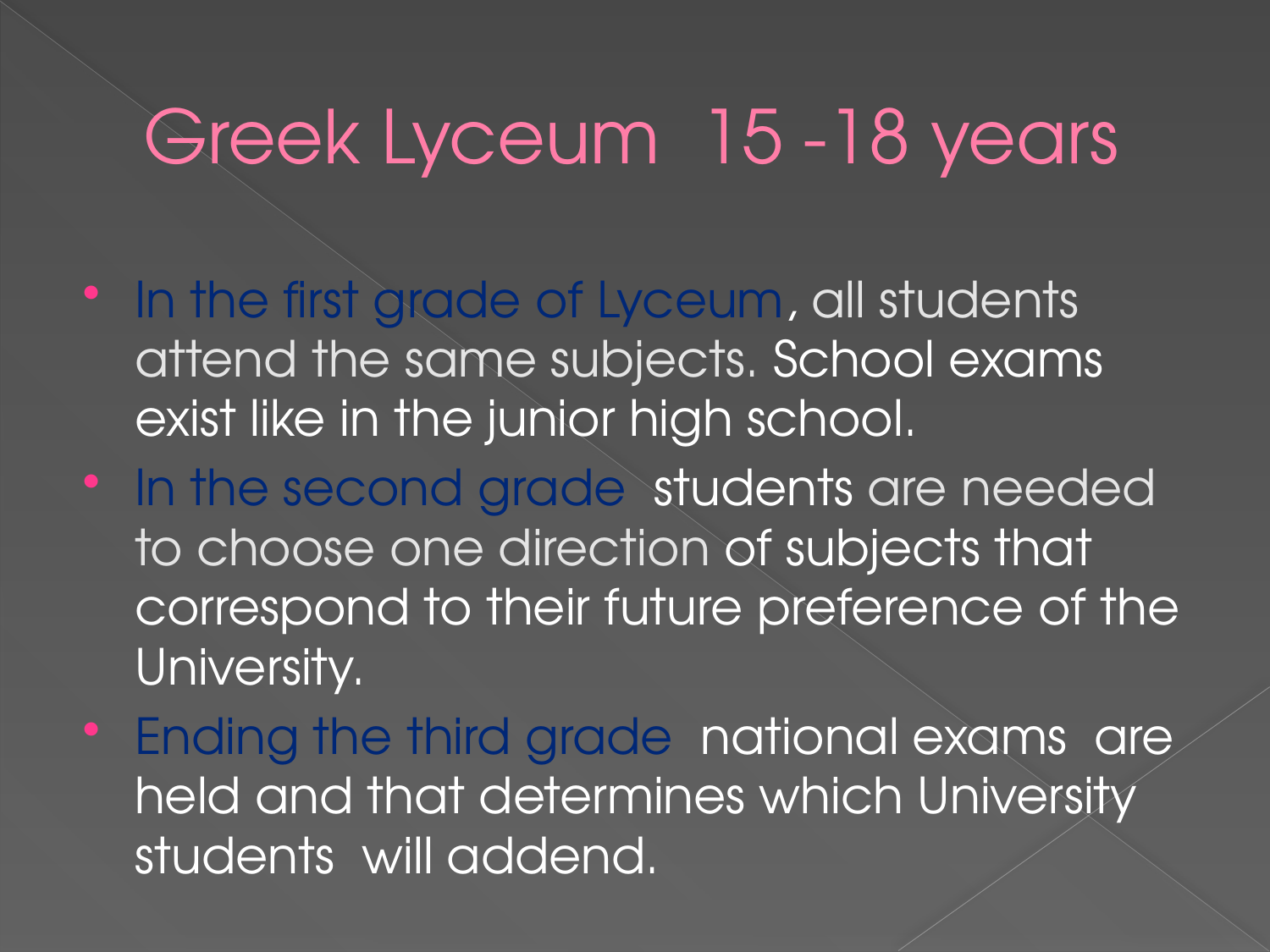

# Greek Lyceum  15 -18 years
In the first grade of Lyceum, all students attend the same subjects. School exams exist like in the junior high school.
In the second grade  students are needed to choose one direction of subjects that correspond to their future preference of the University.
Ending the third grade  national exams  are held and that determines which University students  will addend.